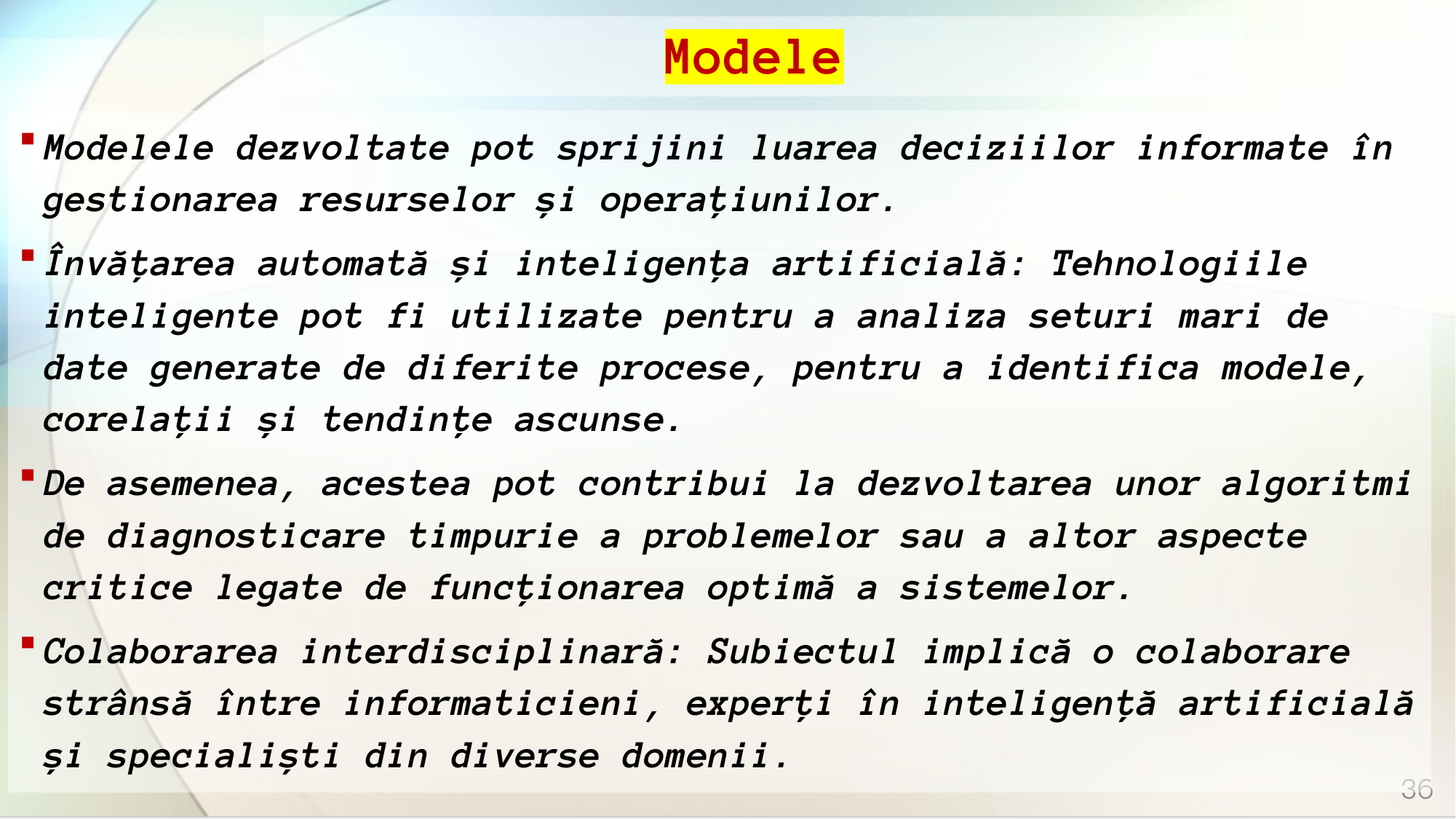

# Modele
Modelele dezvoltate pot sprijini luarea deciziilor informate în gestionarea resurselor și operațiunilor.
Învățarea automată și inteligența artificială: Tehnologiile inteligente pot fi utilizate pentru a analiza seturi mari de date generate de diferite procese, pentru a identifica modele, corelații și tendințe ascunse.
De asemenea, acestea pot contribui la dezvoltarea unor algoritmi de diagnosticare timpurie a problemelor sau a altor aspecte critice legate de funcționarea optimă a sistemelor.
Colaborarea interdisciplinară: Subiectul implică o colaborare strânsă între informaticieni, experți în inteligență artificială și specialiști din diverse domenii.
36